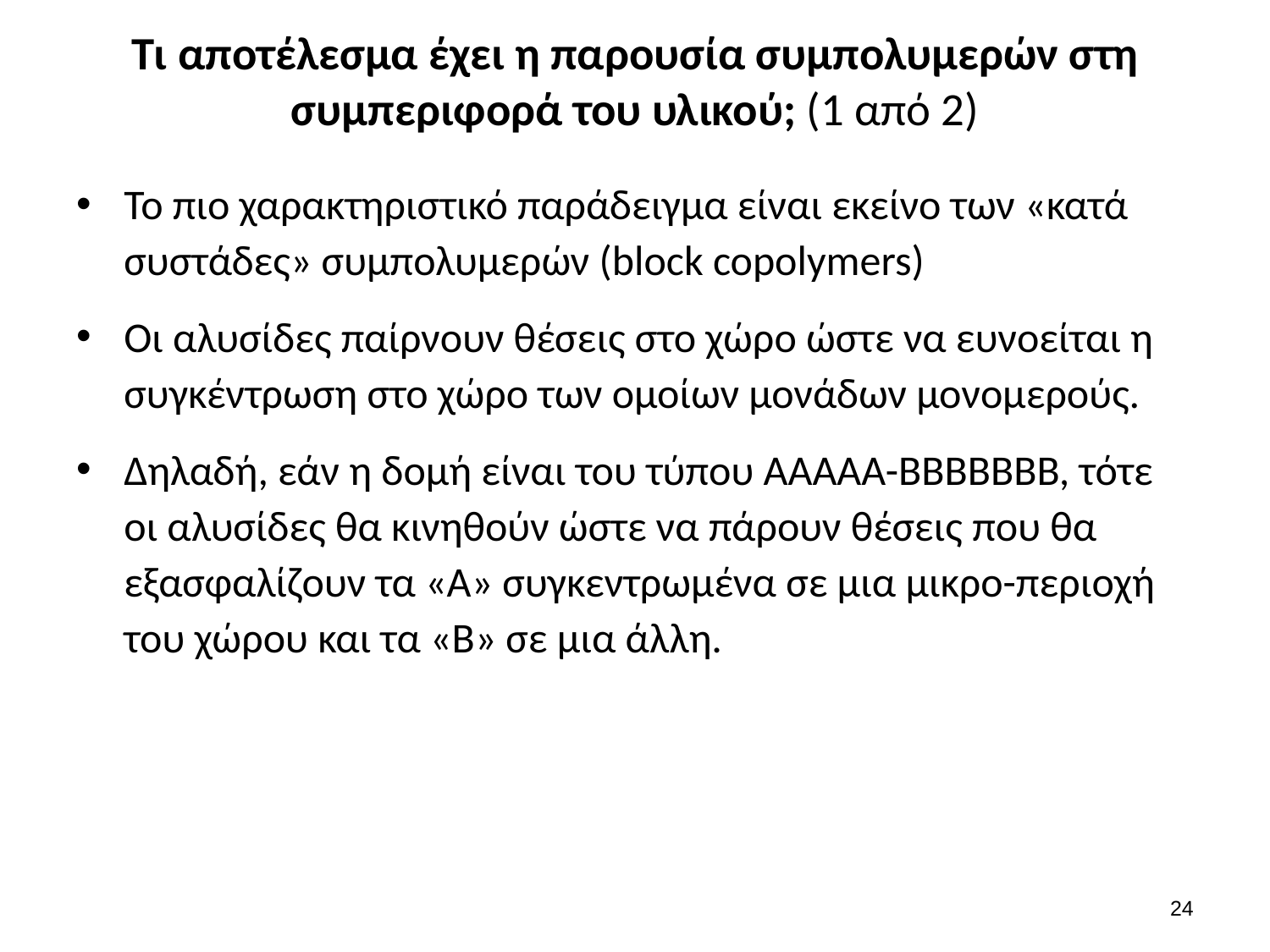

# Τι αποτέλεσμα έχει η παρουσία συμπολυμερών στη συμπεριφορά του υλικού; (1 από 2)
Το πιο χαρακτηριστικό παράδειγμα είναι εκείνο των «κατά συστάδες» συμπολυμερών (block copolymers)
Οι αλυσίδες παίρνουν θέσεις στο χώρο ώστε να ευνοείται η συγκέντρωση στο χώρο των ομοίων μονάδων μονομερούς.
Δηλαδή, εάν η δομή είναι του τύπου ΑΑΑΑΑ-ΒΒΒΒΒΒΒ, τότε οι αλυσίδες θα κινηθούν ώστε να πάρουν θέσεις που θα εξασφαλίζουν τα «Α» συγκεντρωμένα σε μια μικρο-περιοχή του χώρου και τα «Β» σε μια άλλη.

24